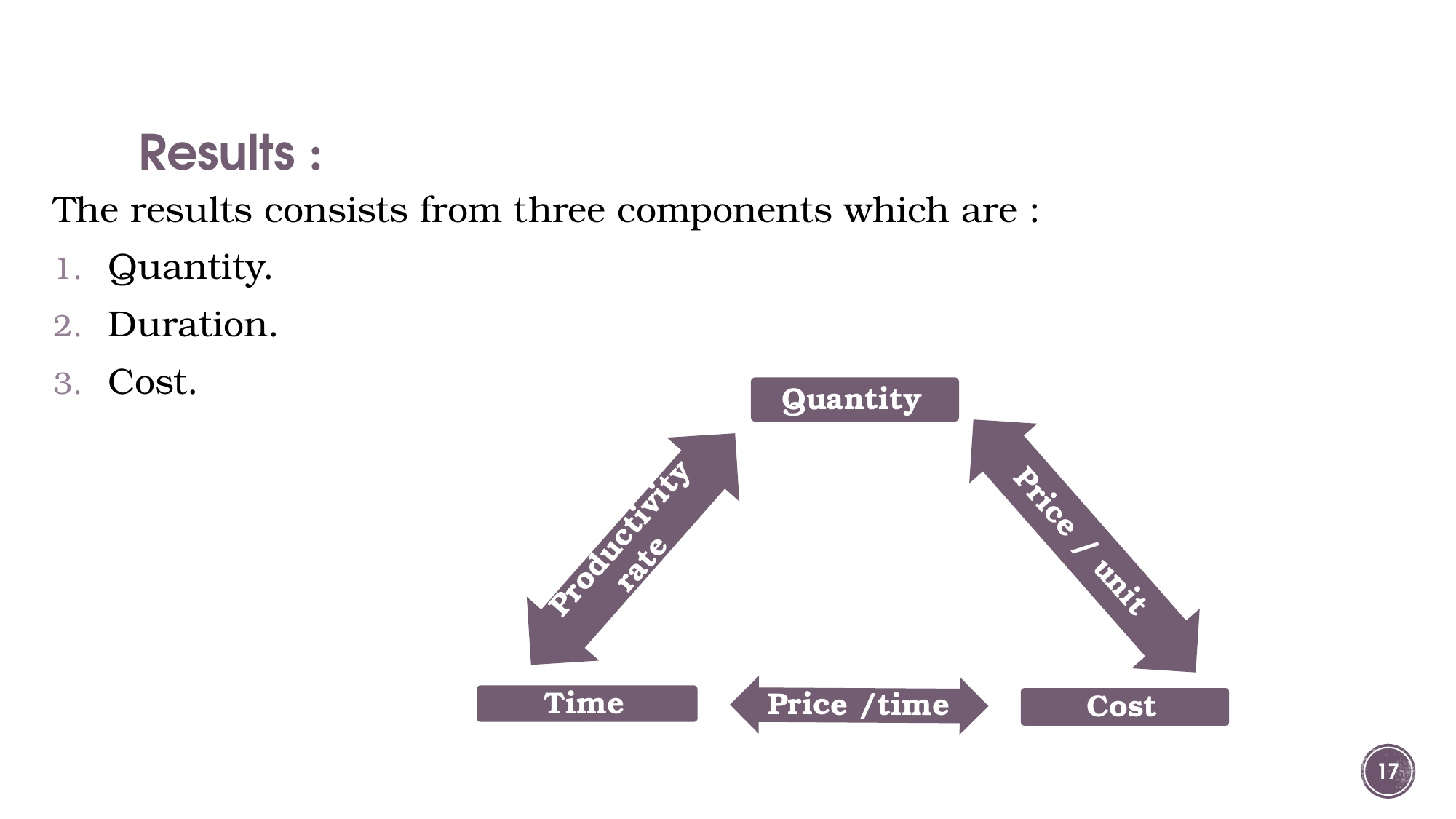

# Results :
The results consists from three components which are :
Quantity.
Duration.
Cost.

Quantity
Price / unit
Cost
Price /time
Time
Productivity rate
17